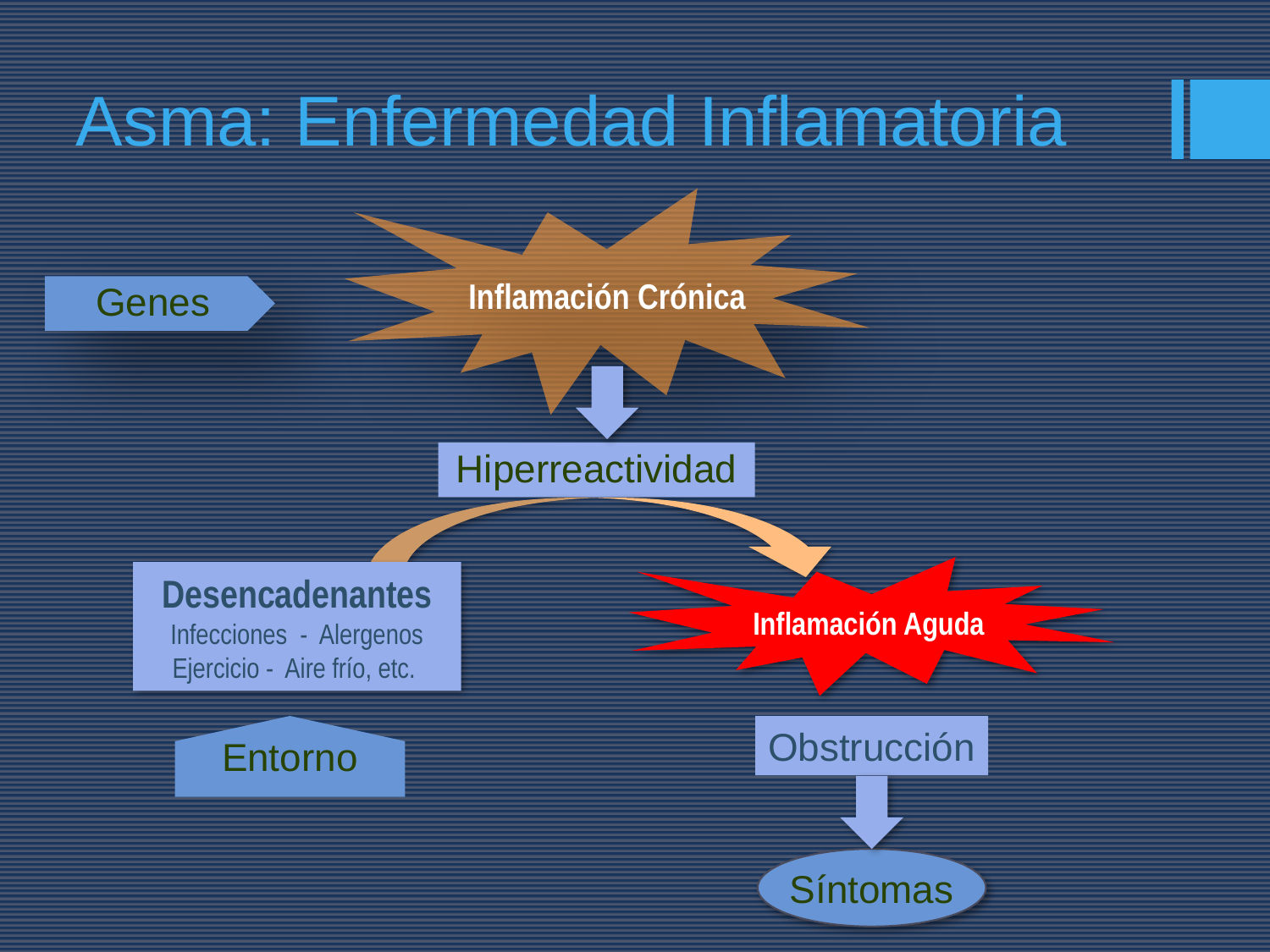

Asma: Enfermedad Inflamatoria

Inflamación Crónica

Genes

Hiperreactividad

Inflamación Aguda
Desencadenantes
Infecciones  -  Alergenos
Ejercicio -  Aire frío, etc.

Entorno
Obstrucción

Síntomas